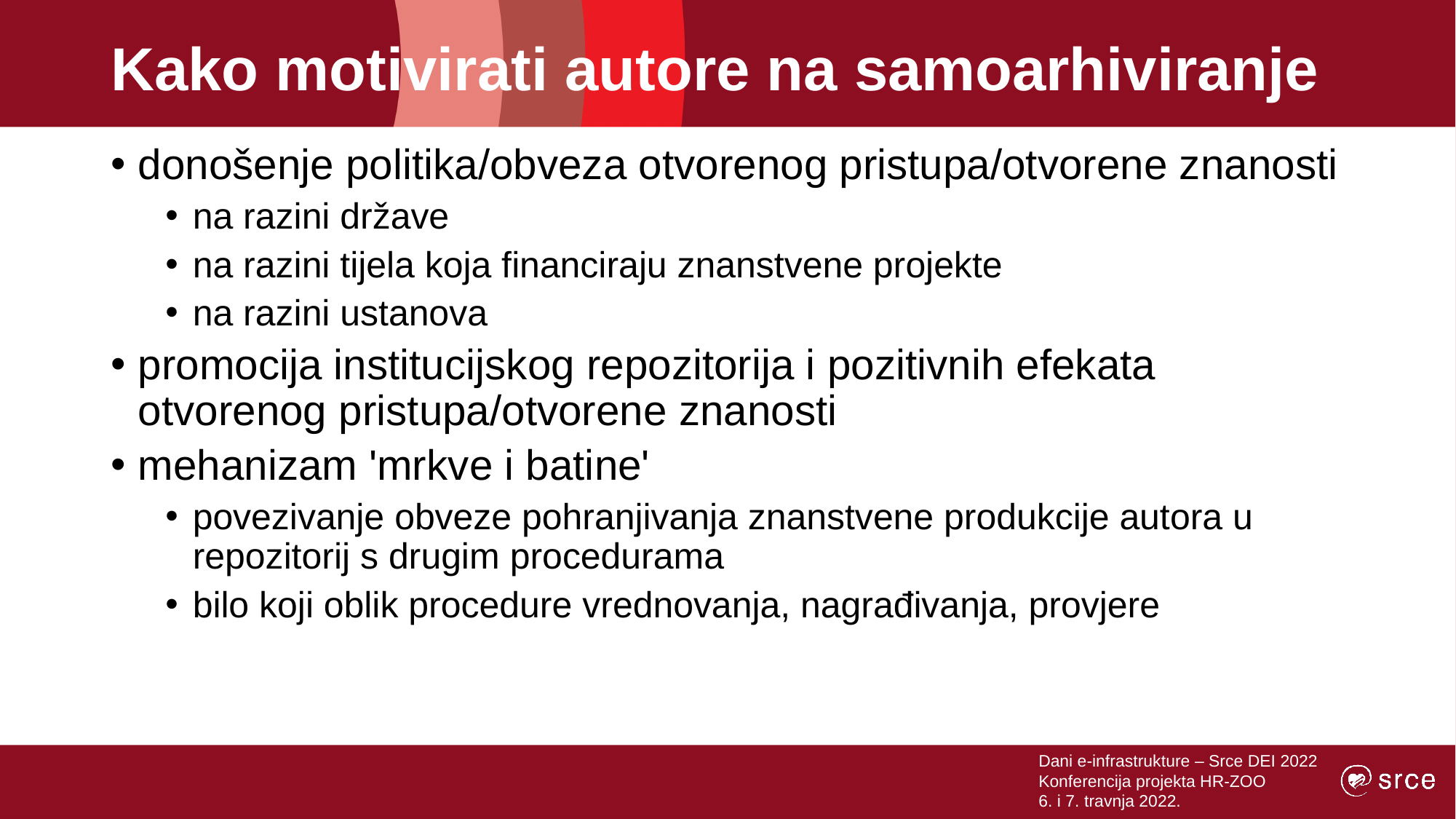

# Kako motivirati autore na samoarhiviranje
donošenje politika/obveza otvorenog pristupa/otvorene znanosti
na razini države
na razini tijela koja financiraju znanstvene projekte
na razini ustanova
promocija institucijskog repozitorija i pozitivnih efekata otvorenog pristupa/otvorene znanosti
mehanizam 'mrkve i batine'
povezivanje obveze pohranjivanja znanstvene produkcije autora u repozitorij s drugim procedurama
bilo koji oblik procedure vrednovanja, nagrađivanja, provjere